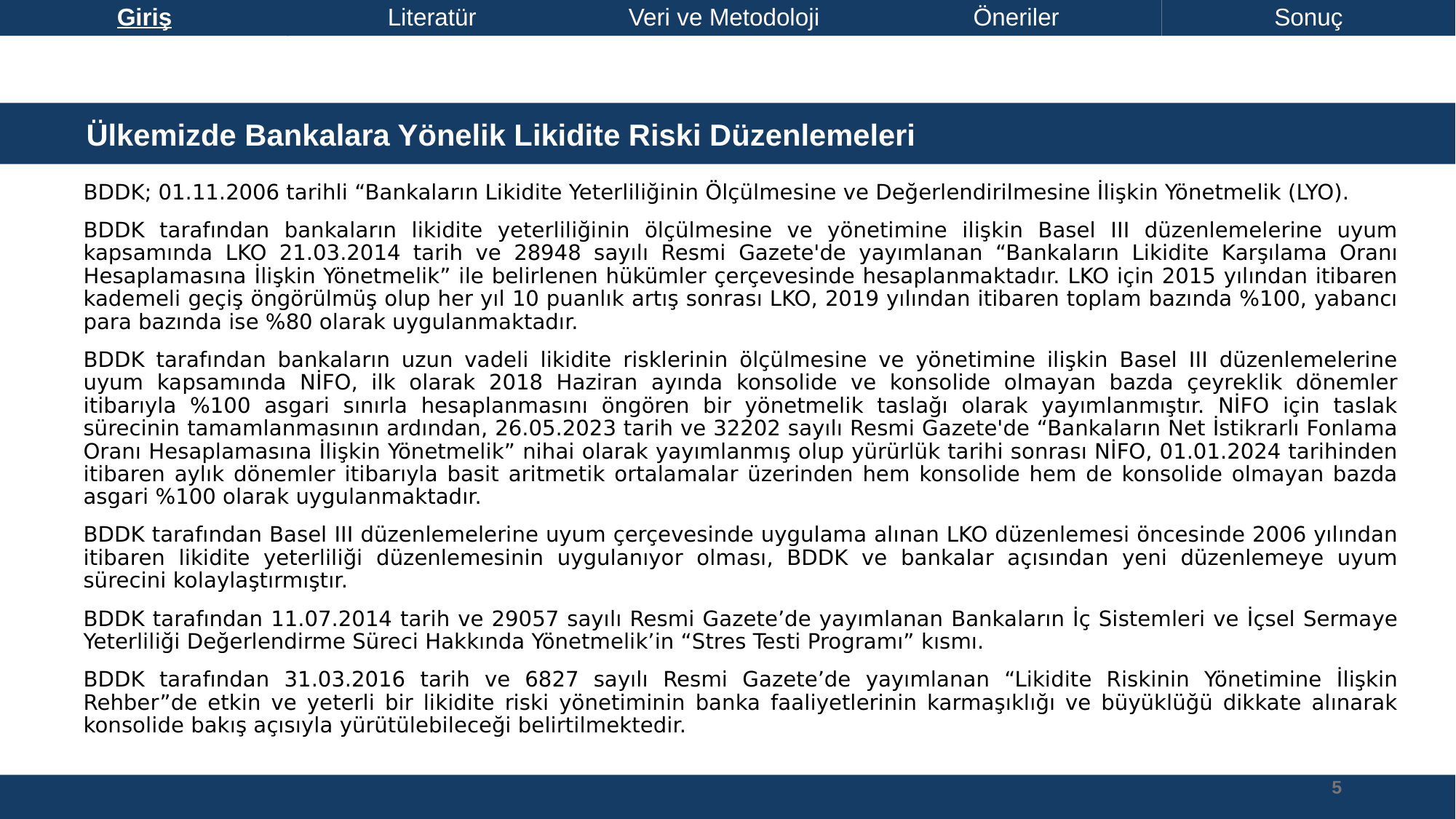

Literatür
Giriş
Veri ve Metodoloji
Öneriler
Sonuç
         Ülkemizde Bankalara Yönelik Likidite Riski Düzenlemeleri
BDDK; 01.11.2006 tarihli “Bankaların Likidite Yeterliliğinin Ölçülmesine ve Değerlendirilmesine İlişkin Yönetmelik (LYO).
BDDK tarafından bankaların likidite yeterliliğinin ölçülmesine ve yönetimine ilişkin Basel III düzenlemelerine uyum kapsamında LKO 21.03.2014 tarih ve 28948 sayılı Resmi Gazete'de yayımlanan “Bankaların Likidite Karşılama Oranı Hesaplamasına İlişkin Yönetmelik” ile belirlenen hükümler çerçevesinde hesaplanmaktadır. LKO için 2015 yılından itibaren kademeli geçiş öngörülmüş olup her yıl 10 puanlık artış sonrası LKO, 2019 yılından itibaren toplam bazında %100, yabancı para bazında ise %80 olarak uygulanmaktadır.
BDDK tarafından bankaların uzun vadeli likidite risklerinin ölçülmesine ve yönetimine ilişkin Basel III düzenlemelerine uyum kapsamında NİFO, ilk olarak 2018 Haziran ayında konsolide ve konsolide olmayan bazda çeyreklik dönemler itibarıyla %100 asgari sınırla hesaplanmasını öngören bir yönetmelik taslağı olarak yayımlanmıştır. NİFO için taslak sürecinin tamamlanmasının ardından, 26.05.2023 tarih ve 32202 sayılı Resmi Gazete'de “Bankaların Net İstikrarlı Fonlama Oranı Hesaplamasına İlişkin Yönetmelik” nihai olarak yayımlanmış olup yürürlük tarihi sonrası NİFO, 01.01.2024 tarihinden itibaren aylık dönemler itibarıyla basit aritmetik ortalamalar üzerinden hem konsolide hem de konsolide olmayan bazda asgari %100 olarak uygulanmaktadır.
BDDK tarafından Basel III düzenlemelerine uyum çerçevesinde uygulama alınan LKO düzenlemesi öncesinde 2006 yılından itibaren likidite yeterliliği düzenlemesinin uygulanıyor olması, BDDK ve bankalar açısından yeni düzenlemeye uyum sürecini kolaylaştırmıştır.
BDDK tarafından 11.07.2014 tarih ve 29057 sayılı Resmi Gazete’de yayımlanan Bankaların İç Sistemleri ve İçsel Sermaye Yeterliliği Değerlendirme Süreci Hakkında Yönetmelik’in “Stres Testi Programı” kısmı.
BDDK tarafından 31.03.2016 tarih ve 6827 sayılı Resmi Gazete’de yayımlanan “Likidite Riskinin Yönetimine İlişkin Rehber”de etkin ve yeterli bir likidite riski yönetiminin banka faaliyetlerinin karmaşıklığı ve büyüklüğü dikkate alınarak konsolide bakış açısıyla yürütülebileceği belirtilmektedir.
5